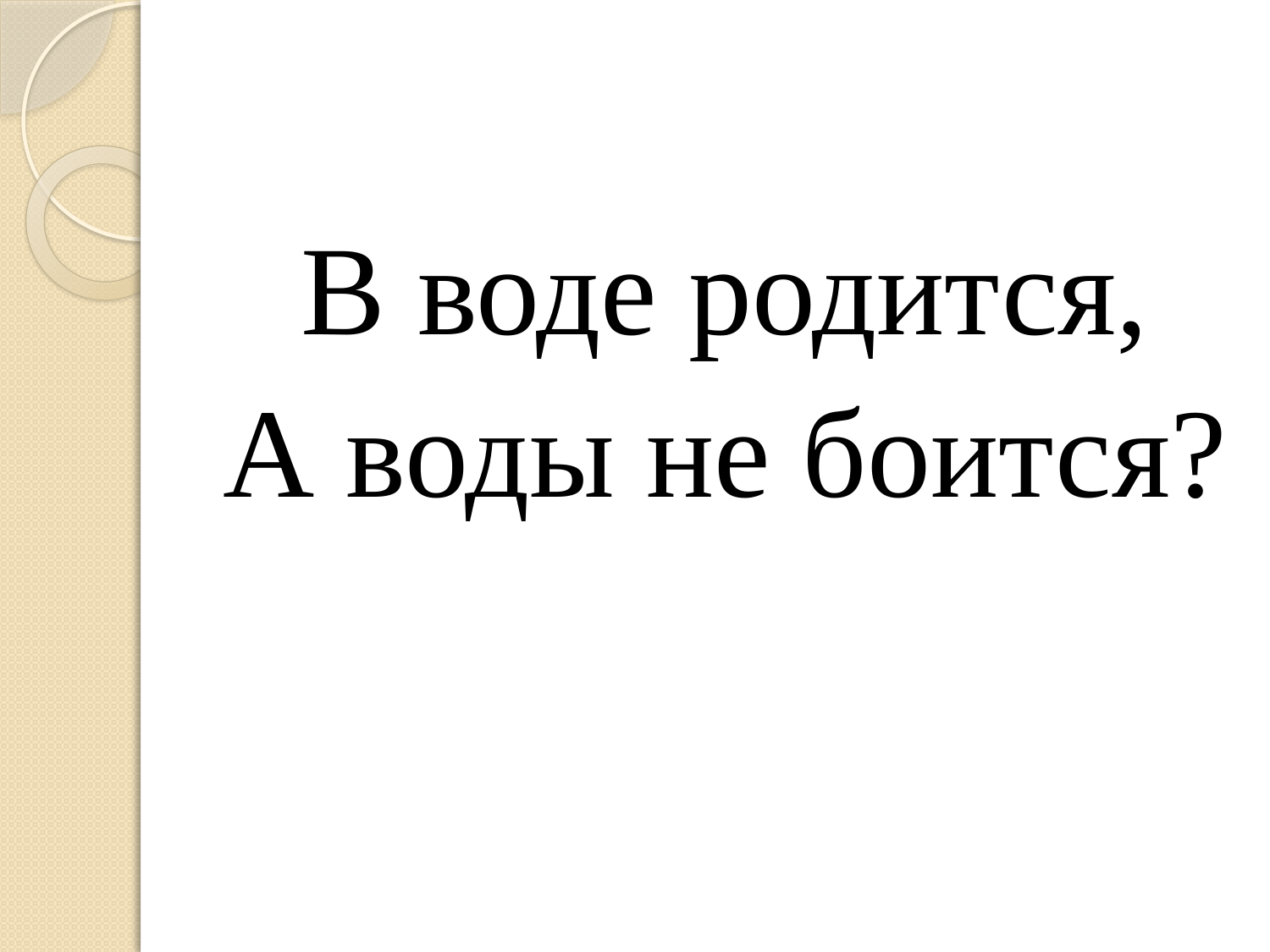

В воде родится,
А воды не боится?